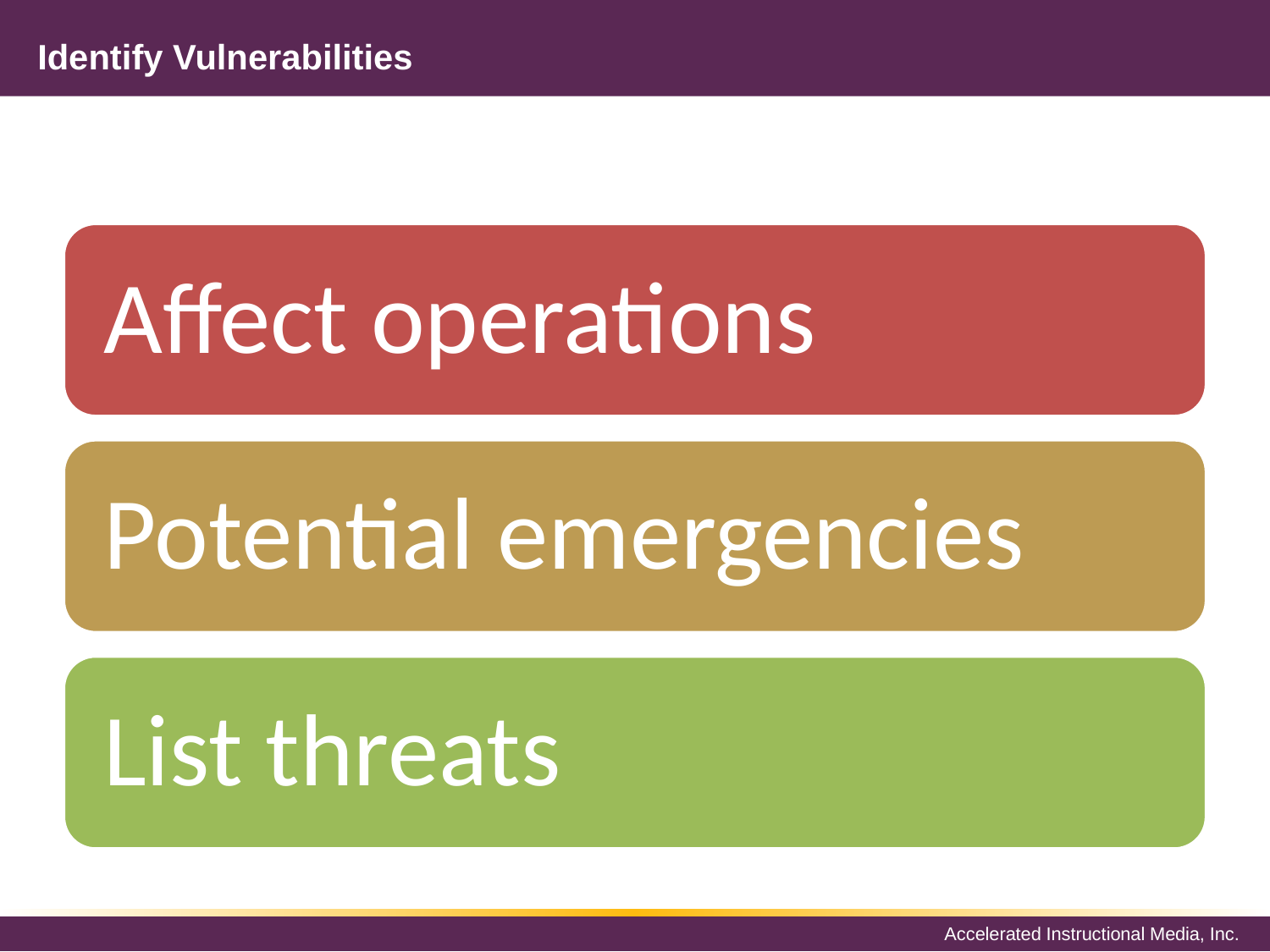

# Identify Vulnerabilities

Affect operations
Potential emergencies
List threats